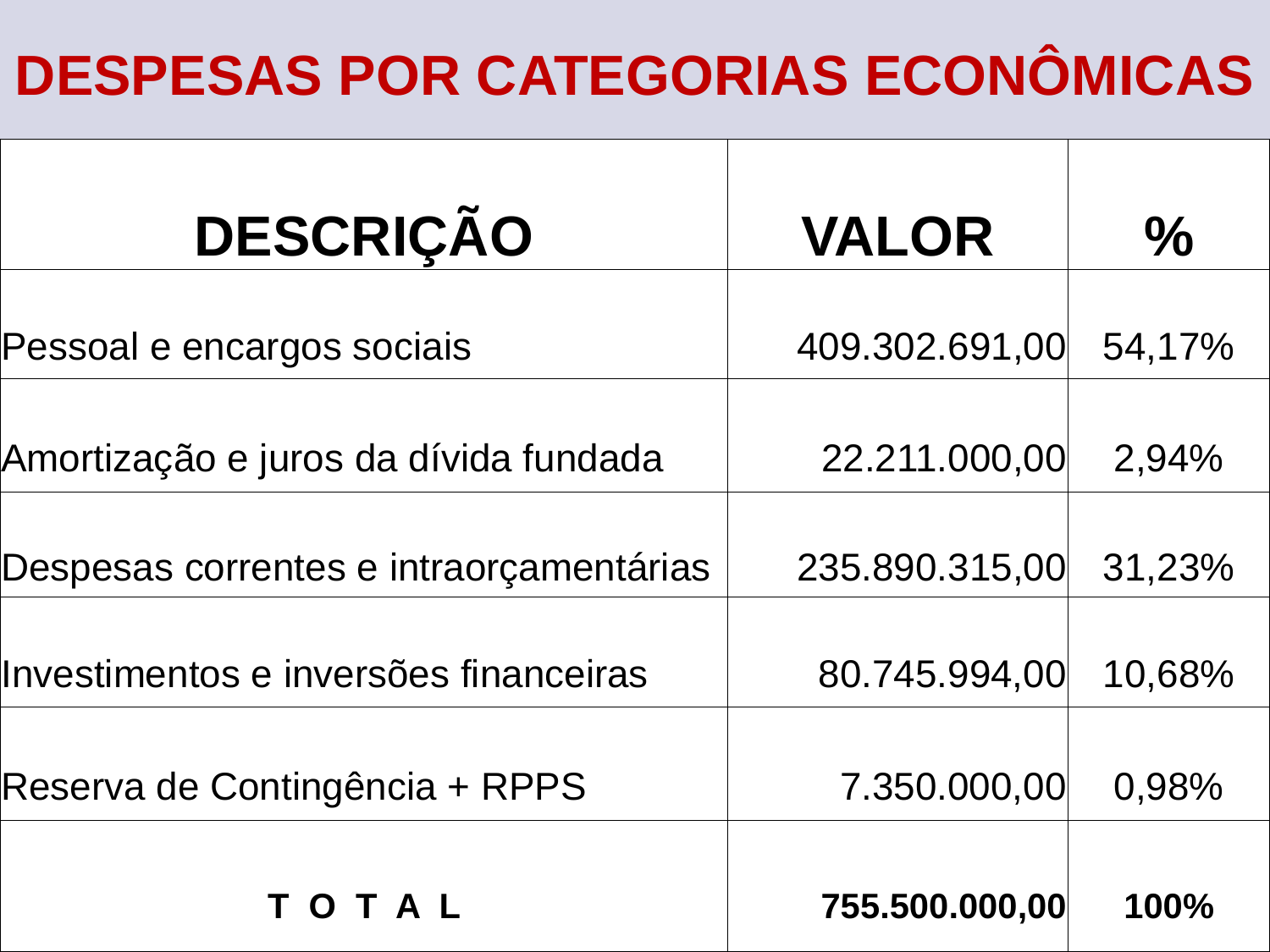

# DESPESAS POR CATEGORIAS ECONÔMICAS
| DESCRIÇÃO | VALOR | % |
| --- | --- | --- |
| Pessoal e encargos sociais | 409.302.691,00 | 54,17% |
| Amortização e juros da dívida fundada | 22.211.000,00 | 2,94% |
| Despesas correntes e intraorçamentárias | 235.890.315,00 | 31,23% |
| Investimentos e inversões financeiras | 80.745.994,00 | 10,68% |
| Reserva de Contingência + RPPS | 7.350.000,00 | 0,98% |
| T O T A L | 755.500.000,00 | 100% |